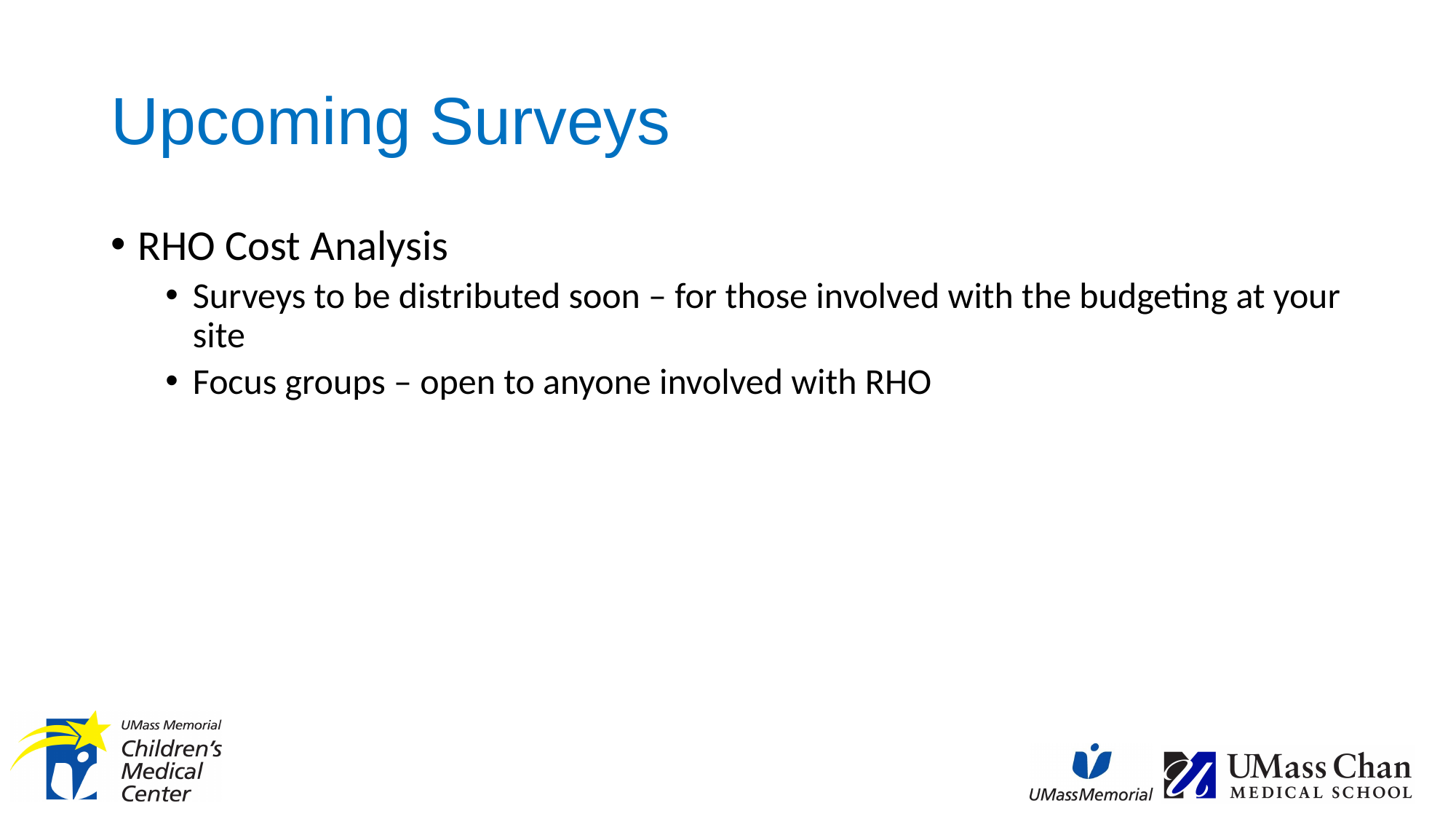

# Upcoming Surveys
RHO Cost Analysis
Surveys to be distributed soon – for those involved with the budgeting at your site
Focus groups – open to anyone involved with RHO